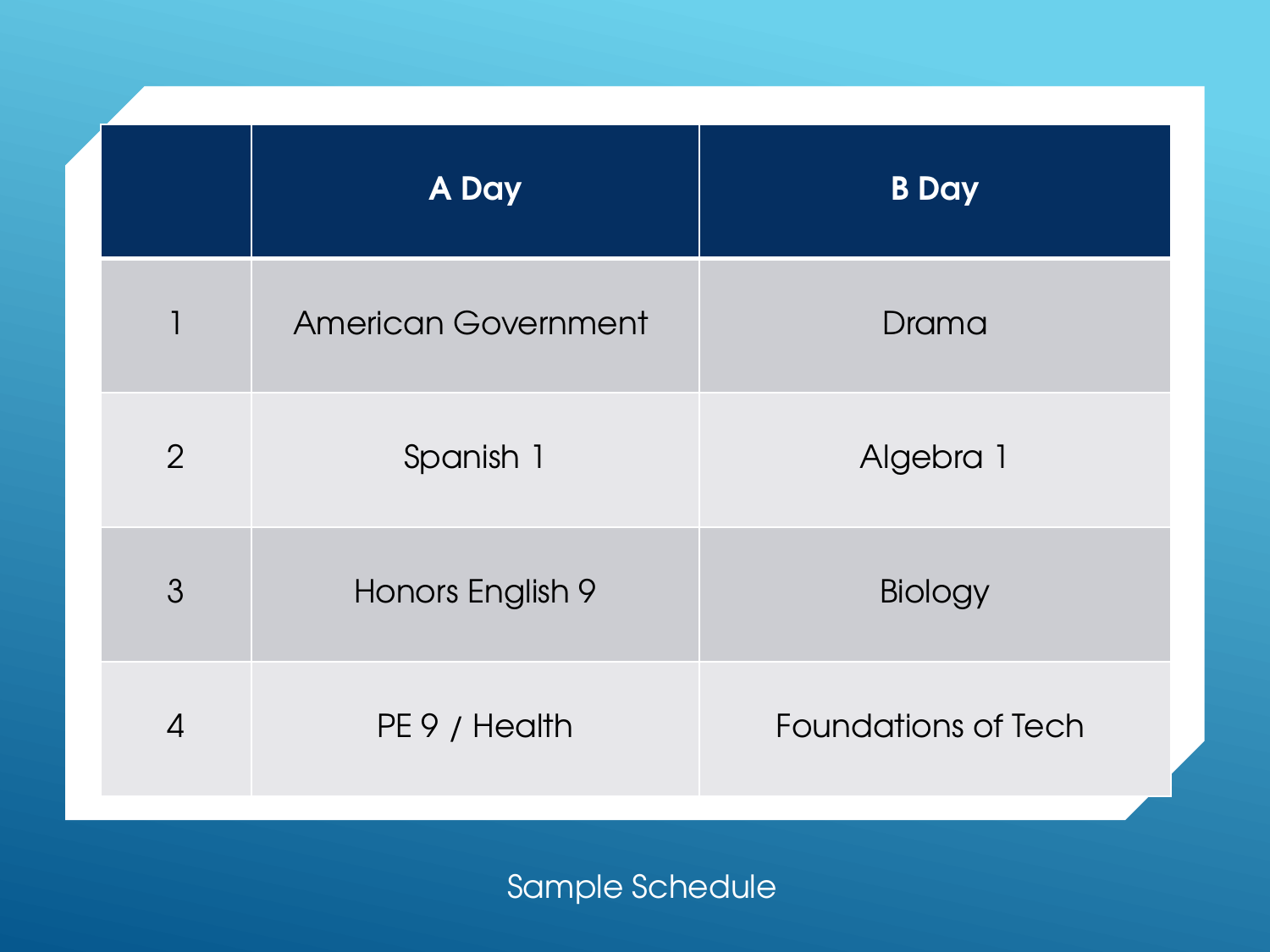

|  | A Day | B Day |
| --- | --- | --- |
| 1 | American Government | Drama |
| 2 | Spanish 1 | Algebra 1 |
| 3 | Honors English 9 | Biology |
| 4 | PE 9 / Health | Foundations of Tech |
Sample Schedule